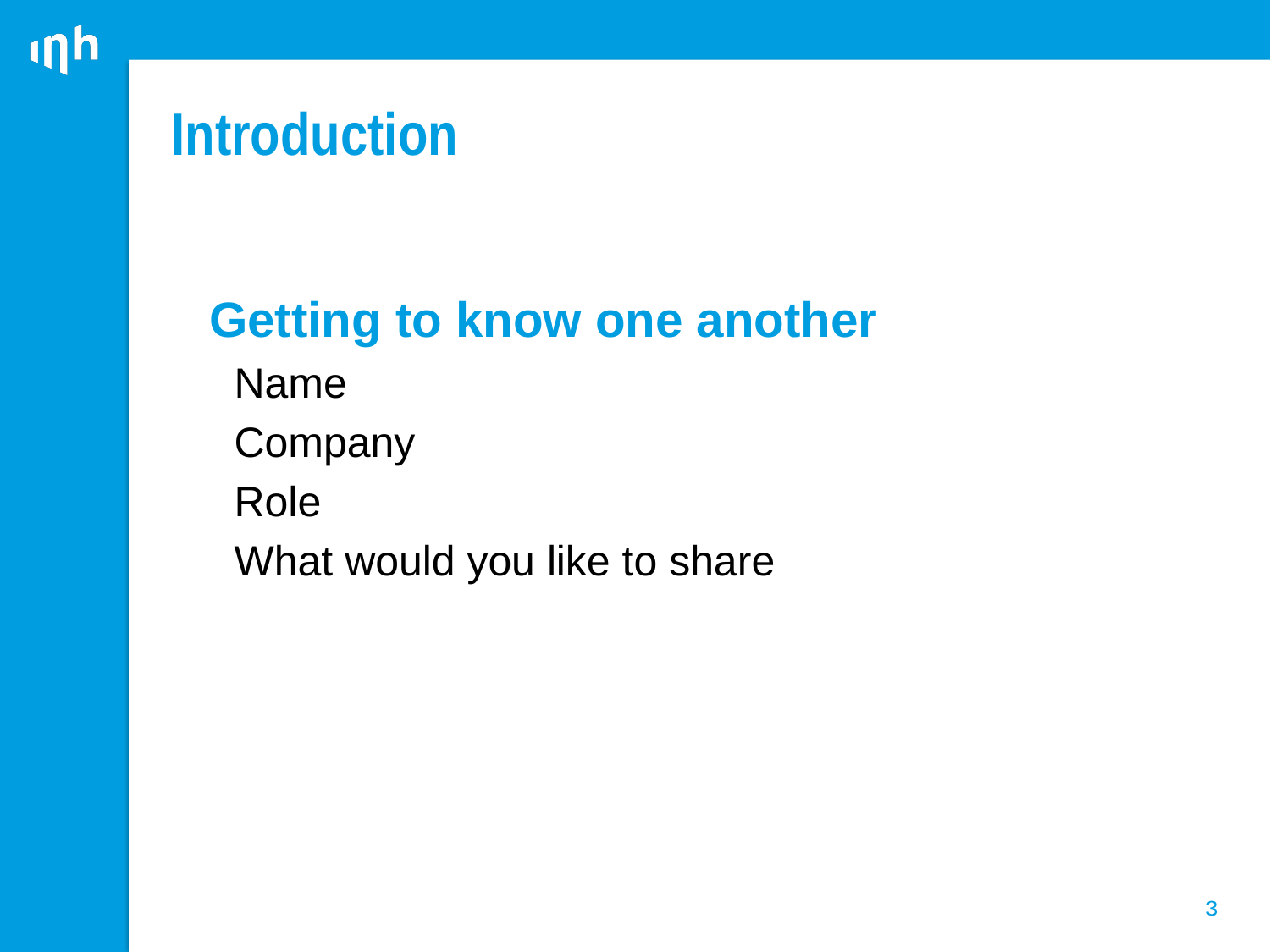

# Introduction
Getting to know one another
Name
Company
Role
What would you like to share
3